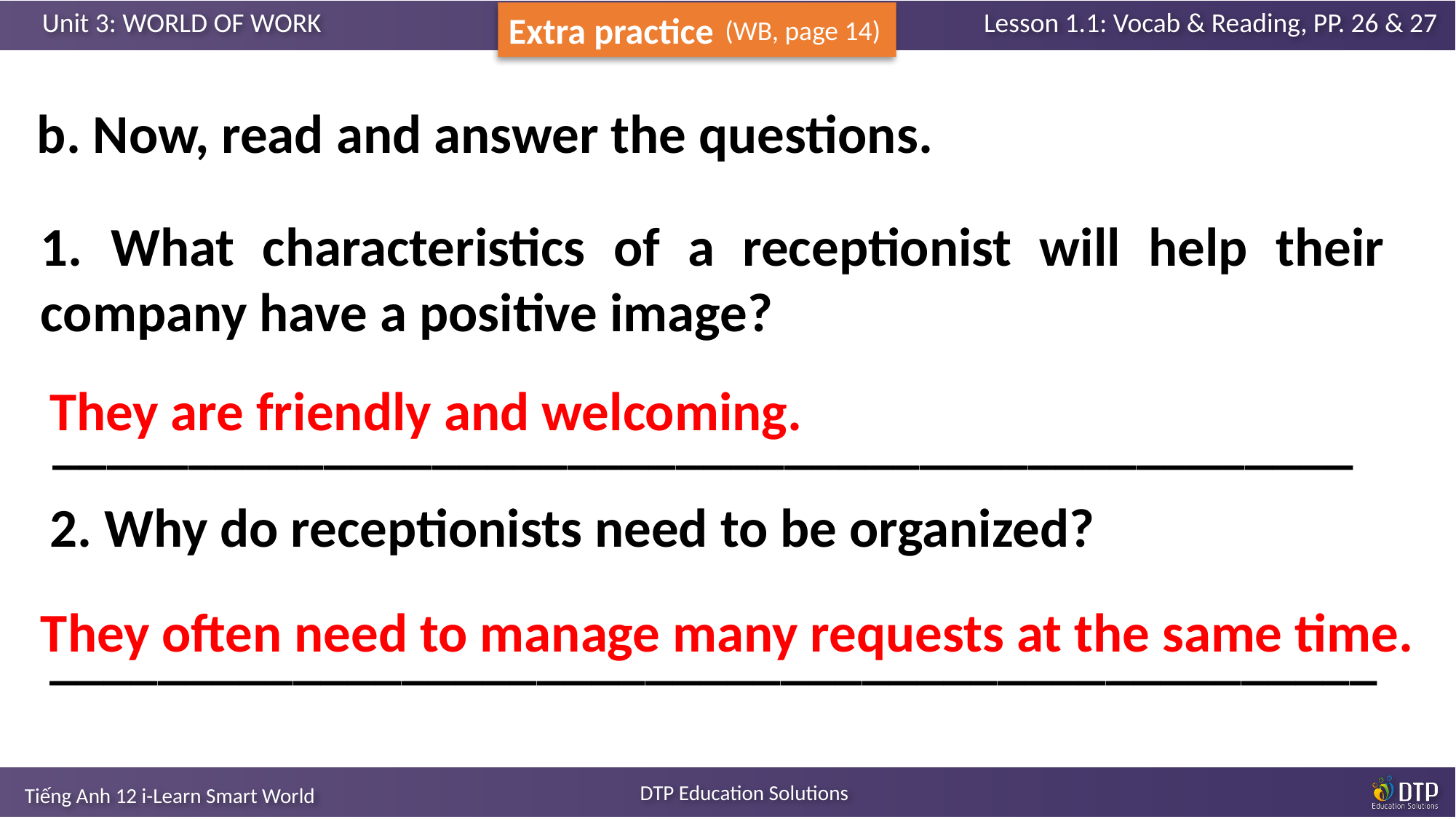

Extra practice
(WB, page 14)
b. Now, read and answer the questions.
1. What characteristics of a receptionist will help their company have a positive image?

 ________________________________________________
They are friendly and welcoming.
2. Why do receptionists need to be organized?

_________________________________________________
They often need to manage many requests at the same time.